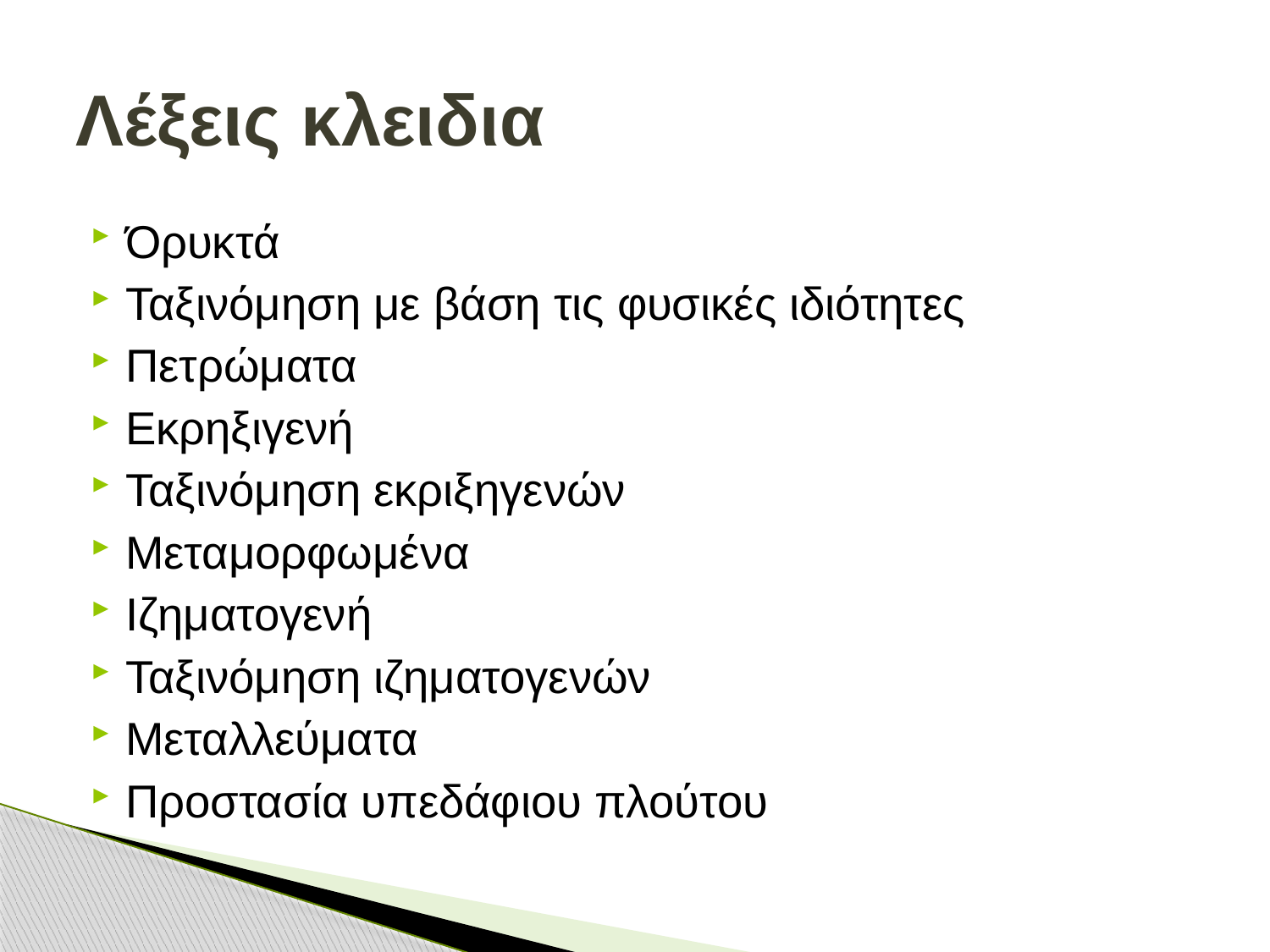

# Λέξεις κλειδια
Όρυκτά
Ταξινόμηση με βάση τις φυσικές ιδιότητες
Πετρώματα
Εκρηξιγενή
Ταξινόμηση εκριξηγενών
Μεταμορφωμένα
Ιζηματογενή
Ταξινόμηση ιζηματογενών
Μεταλλεύματα
Προστασία υπεδάφιου πλούτου